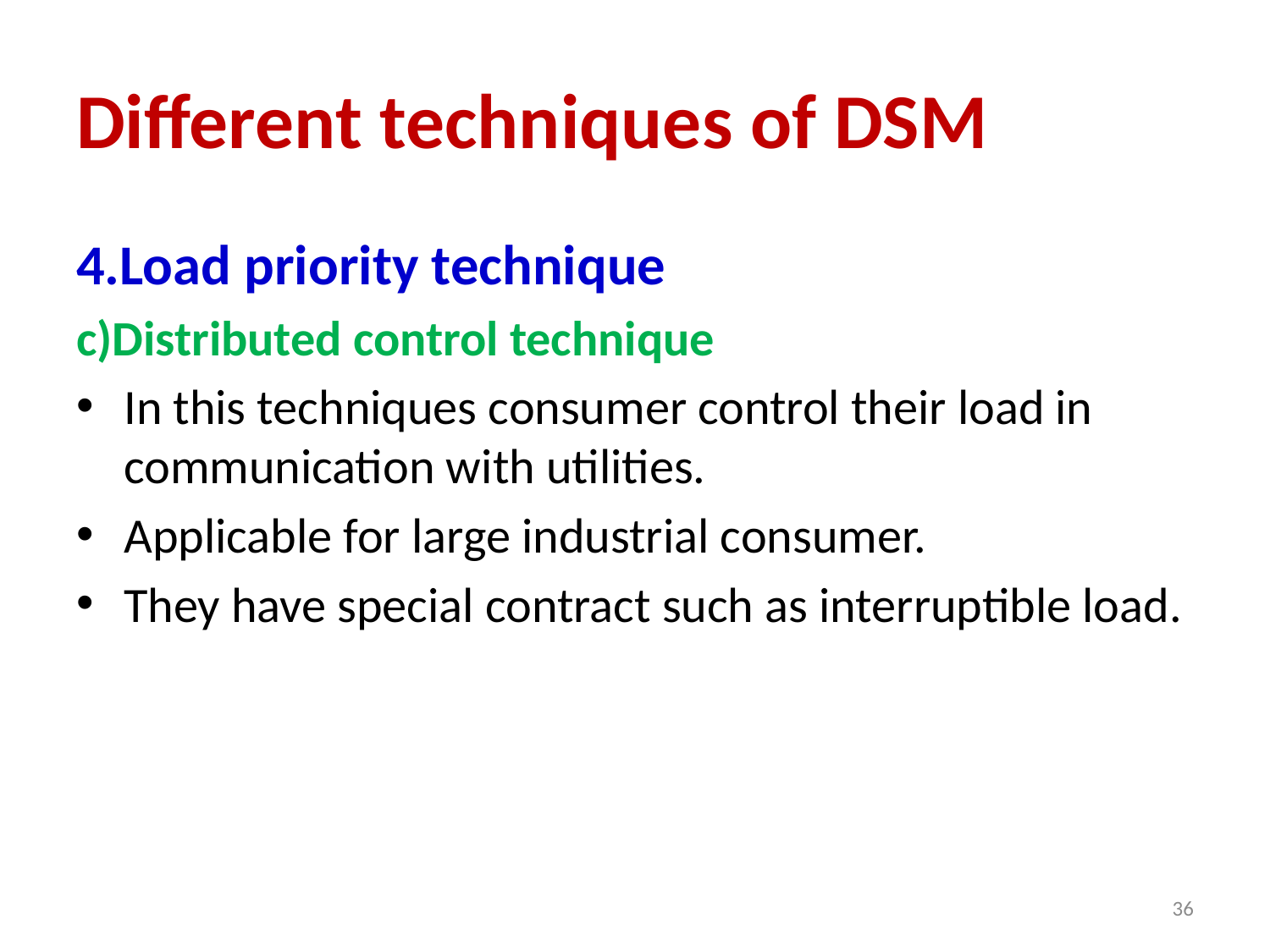

# Different techniques of DSM
4.Load priority technique
c)Distributed control technique
In this techniques consumer control their load in communication with utilities.
Applicable for large industrial consumer.
They have special contract such as interruptible load.

36